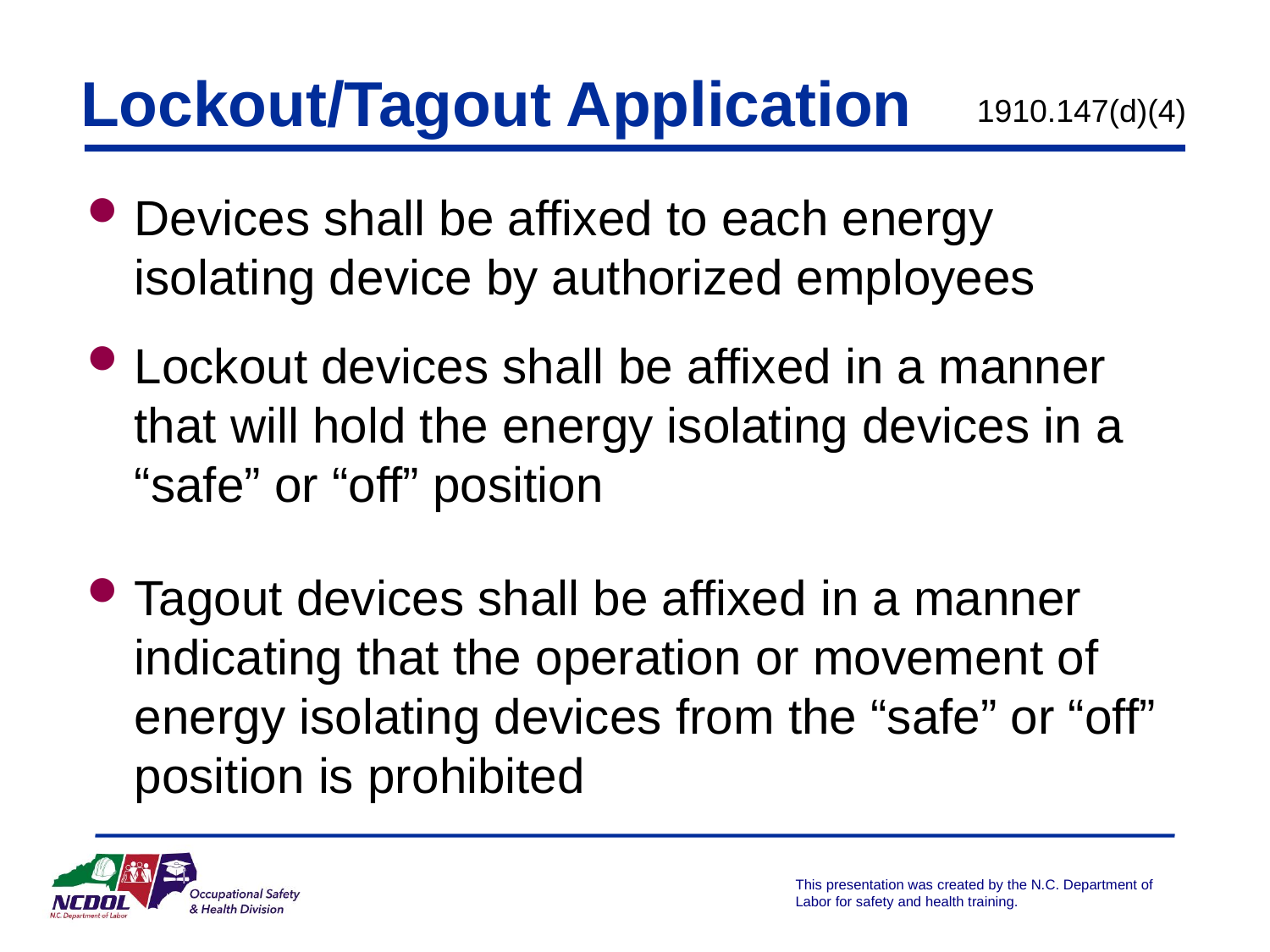

# Lockout/Tagout Application
1910.147(d)(4)
Devices shall be affixed to each energy isolating device by authorized employees

Lockout devices shall be affixed in a manner that will hold the energy isolating devices in a “safe” or “off” position

Tagout devices shall be affixed in a manner indicating that the operation or movement of energy isolating devices from the “safe” or “off” position is prohibited